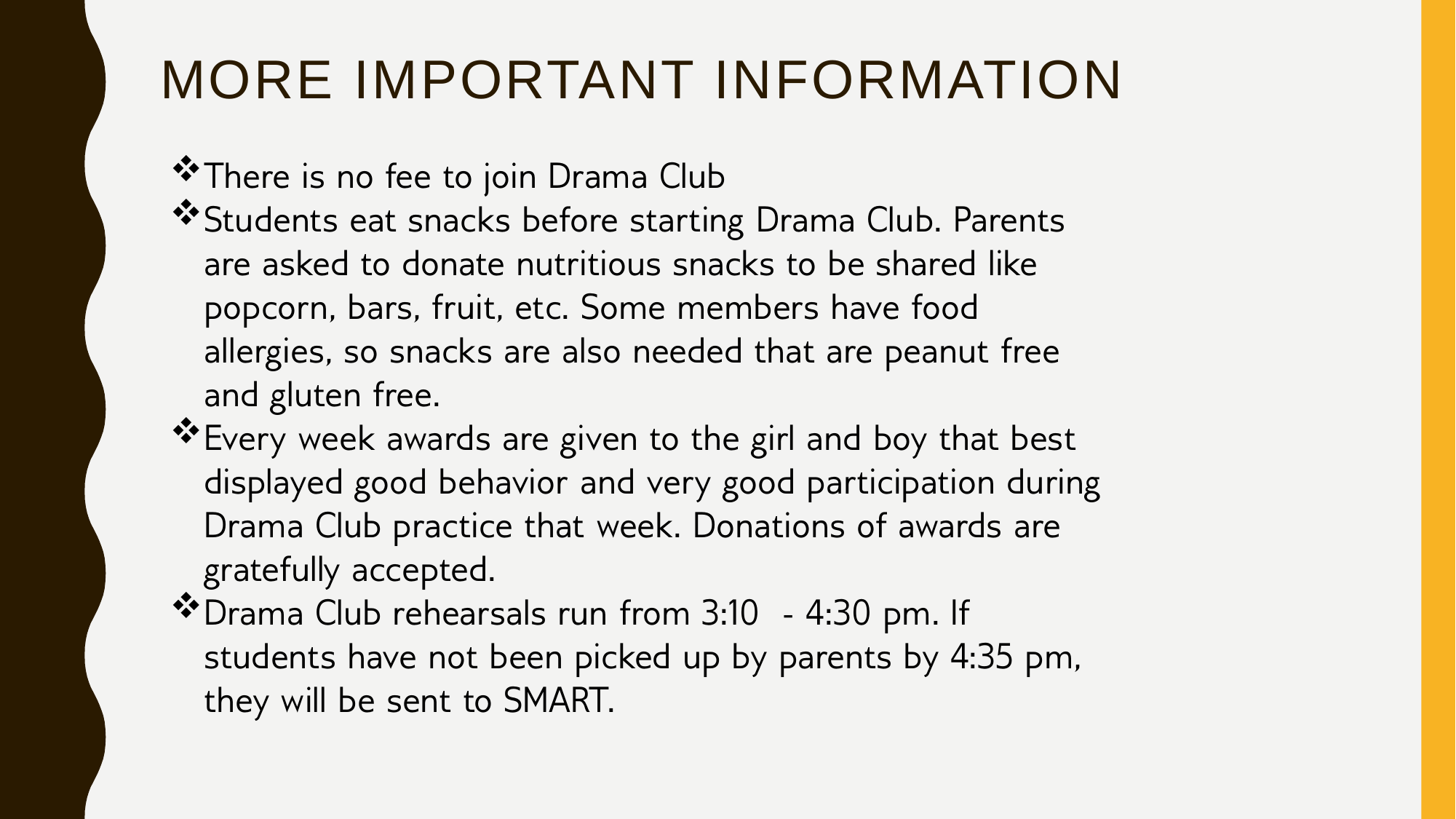

# More Important information
There is no fee to join Drama Club
Students eat snacks before starting Drama Club. Parents are asked to donate nutritious snacks to be shared like popcorn, bars, fruit, etc. Some members have food allergies, so snacks are also needed that are peanut free and gluten free.
Every week awards are given to the girl and boy that best displayed good behavior and very good participation during Drama Club practice that week. Donations of awards are gratefully accepted.
Drama Club rehearsals run from 3:10  - 4:30 pm. If students have not been picked up by parents by 4:35 pm, they will be sent to SMART.